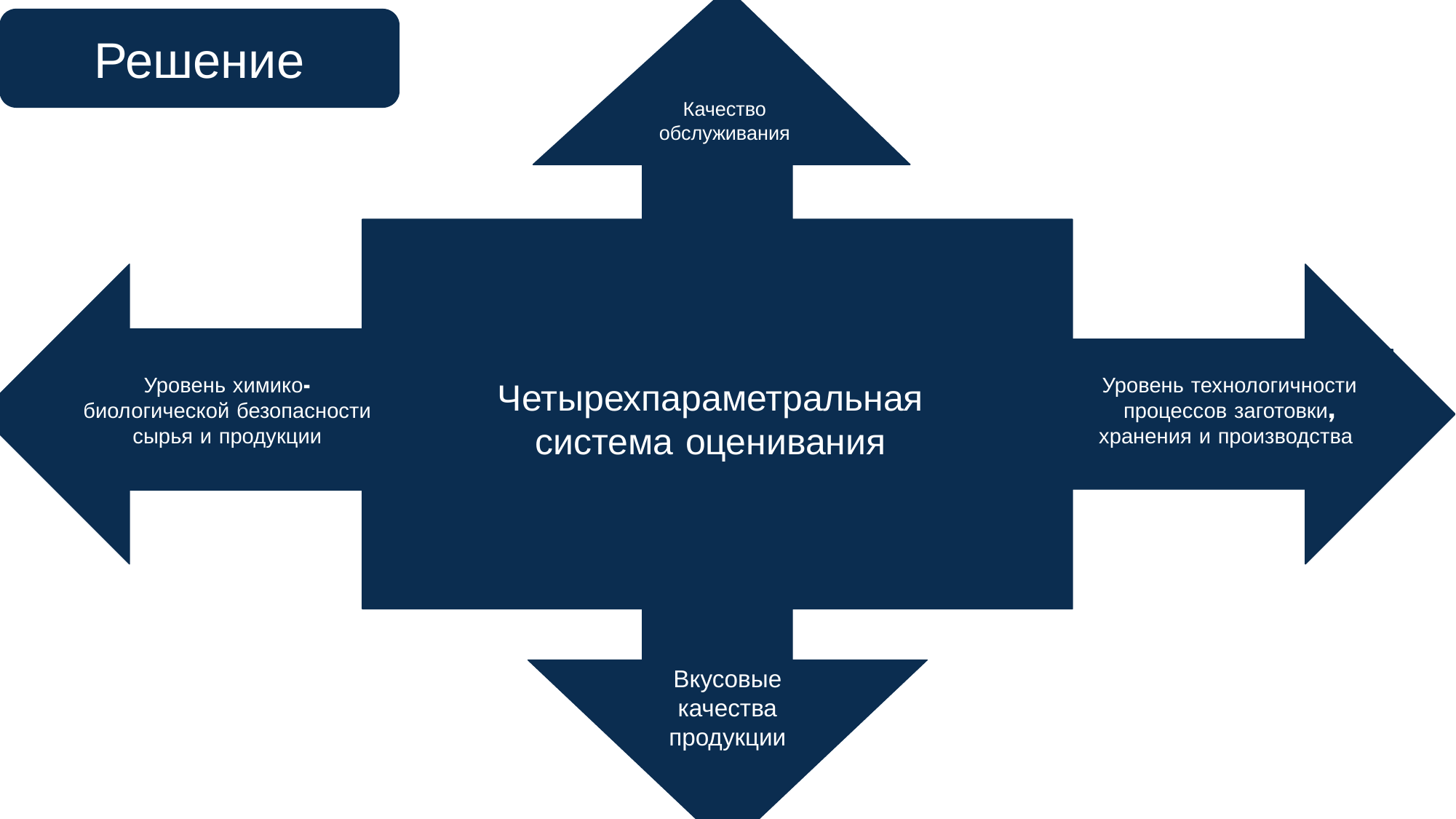

Качество обслуживания
Решение

Четырехпараметральная система оценивания
Уровень химико-биологической безопасности сырья и продукции
Уровень технологичности процессов заготовки, хранения и производства
Вкусовые качества продукции